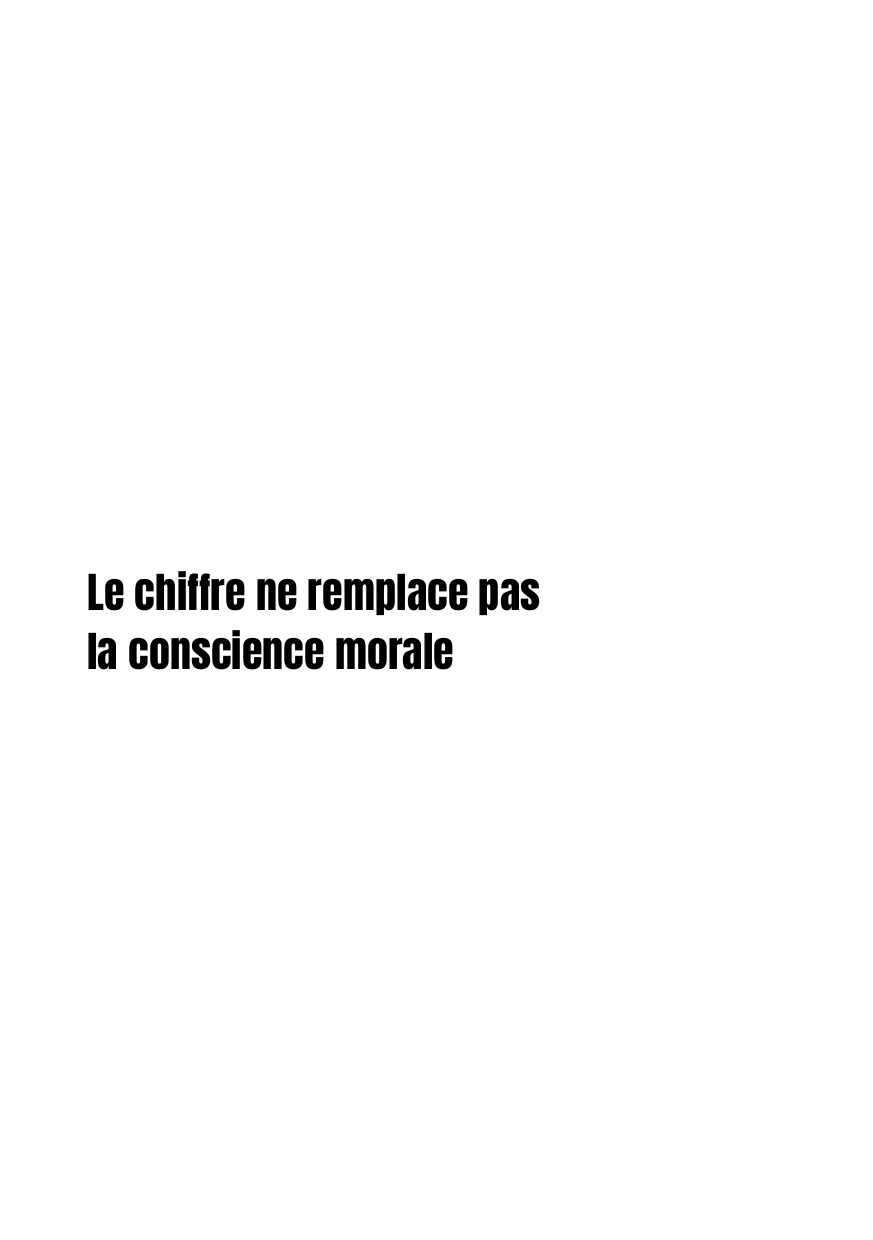

Le chiffre ne remplace pas la conscience morale